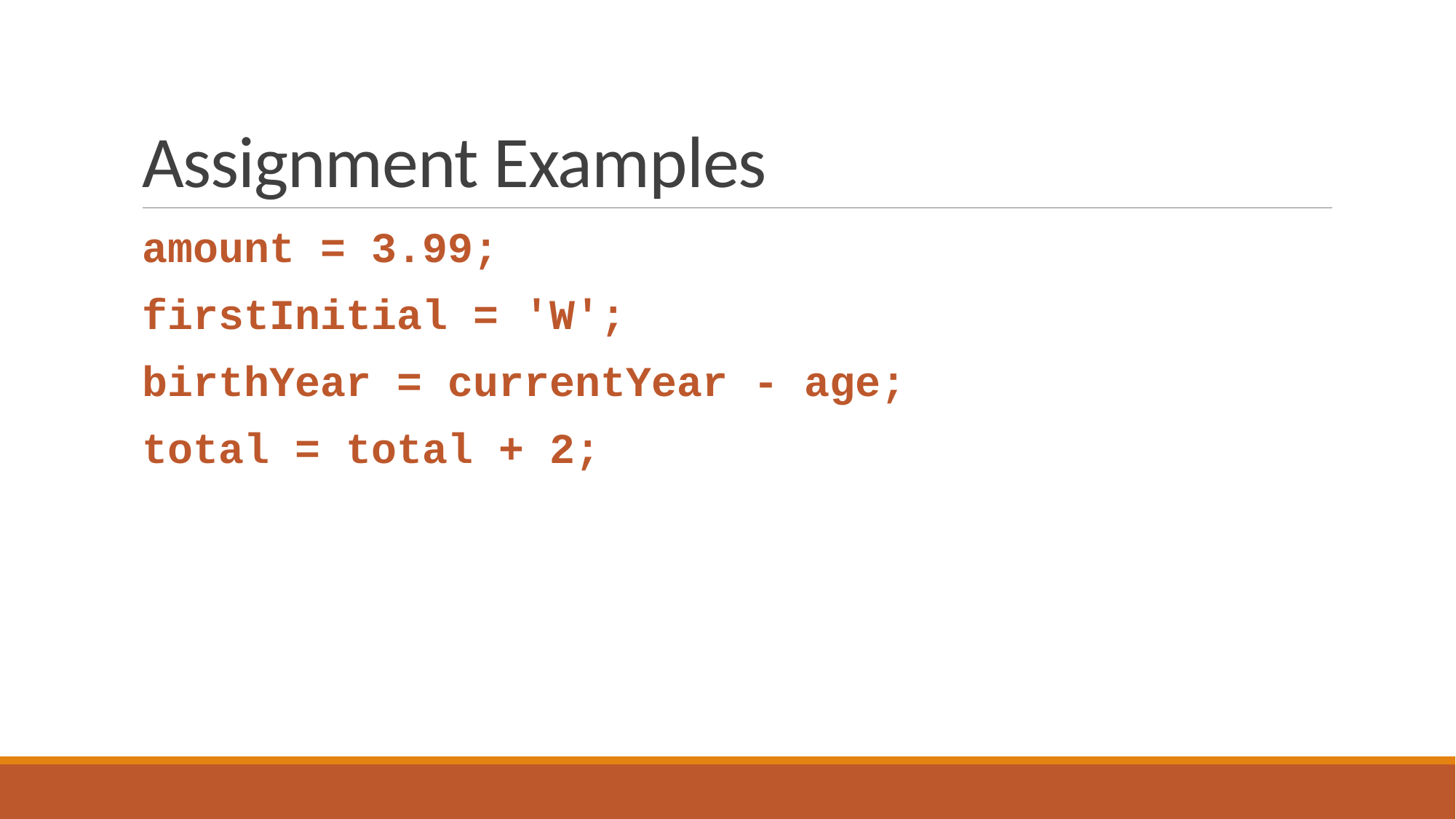

# Assignment Examples
	amount = 3.99;
	firstInitial = 'W';
	birthYear = currentYear - age;
	total = total + 2;